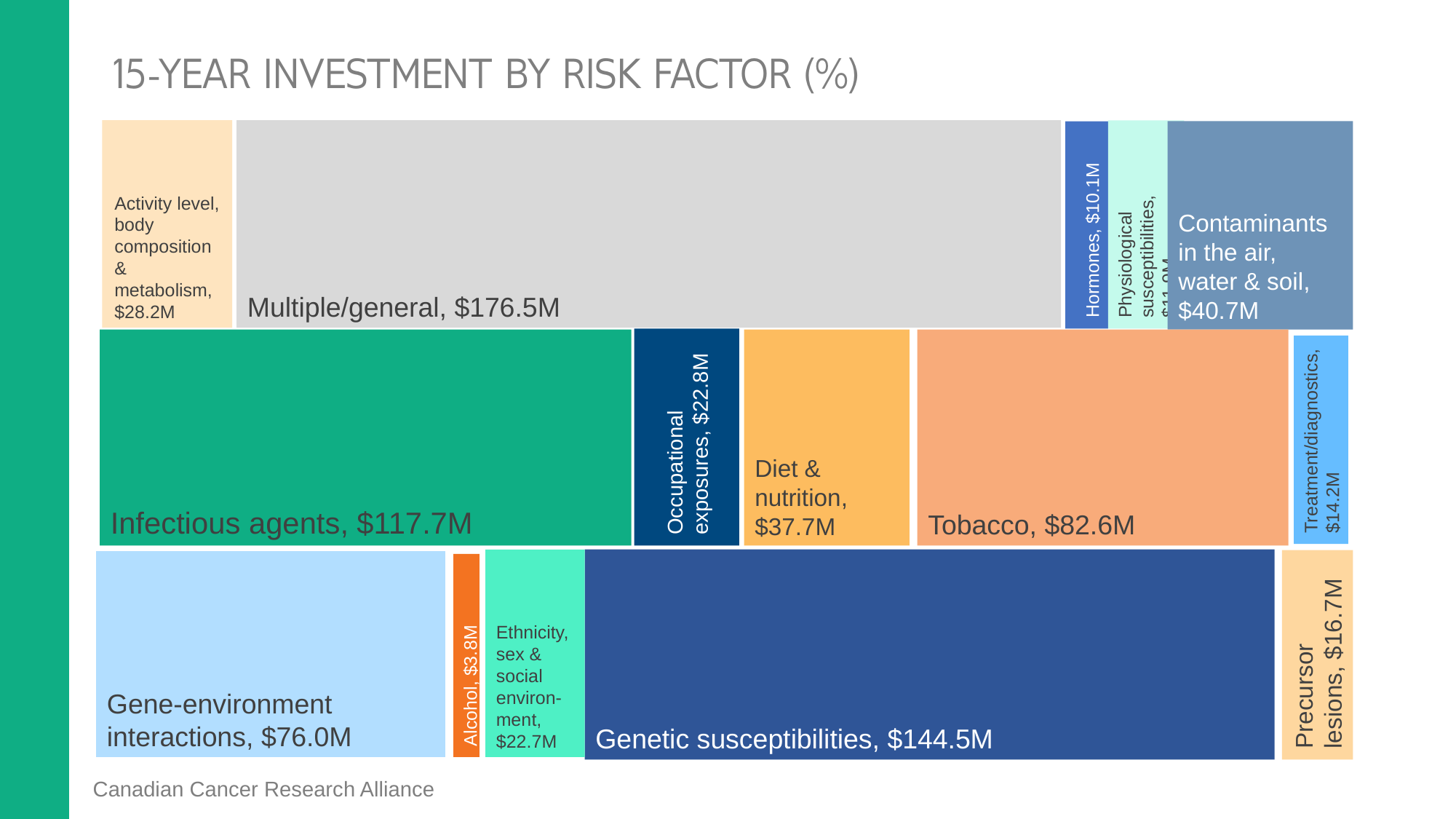

# 15-year investment by risk factor (%)
Activity level, body composition & metabolism, $28.2M
Multiple/general, $176.5M
Contaminants in the air, water & soil, $40.7M
Physiological susceptibilities, $11.9M
Hormones, $10.1M
Tobacco, $82.6M
Diet & nutrition, $37.7M
Infectious agents, $117.7M
Occupational exposures, $22.8M
Treatment/diagnostics, $14.2M
Genetic susceptibilities, $144.5M
Ethnicity, sex & social environ-ment, $22.7M
Gene-environment interactions, $76.0M
Precursor lesions, $16.7M
Alcohol, $3.8M